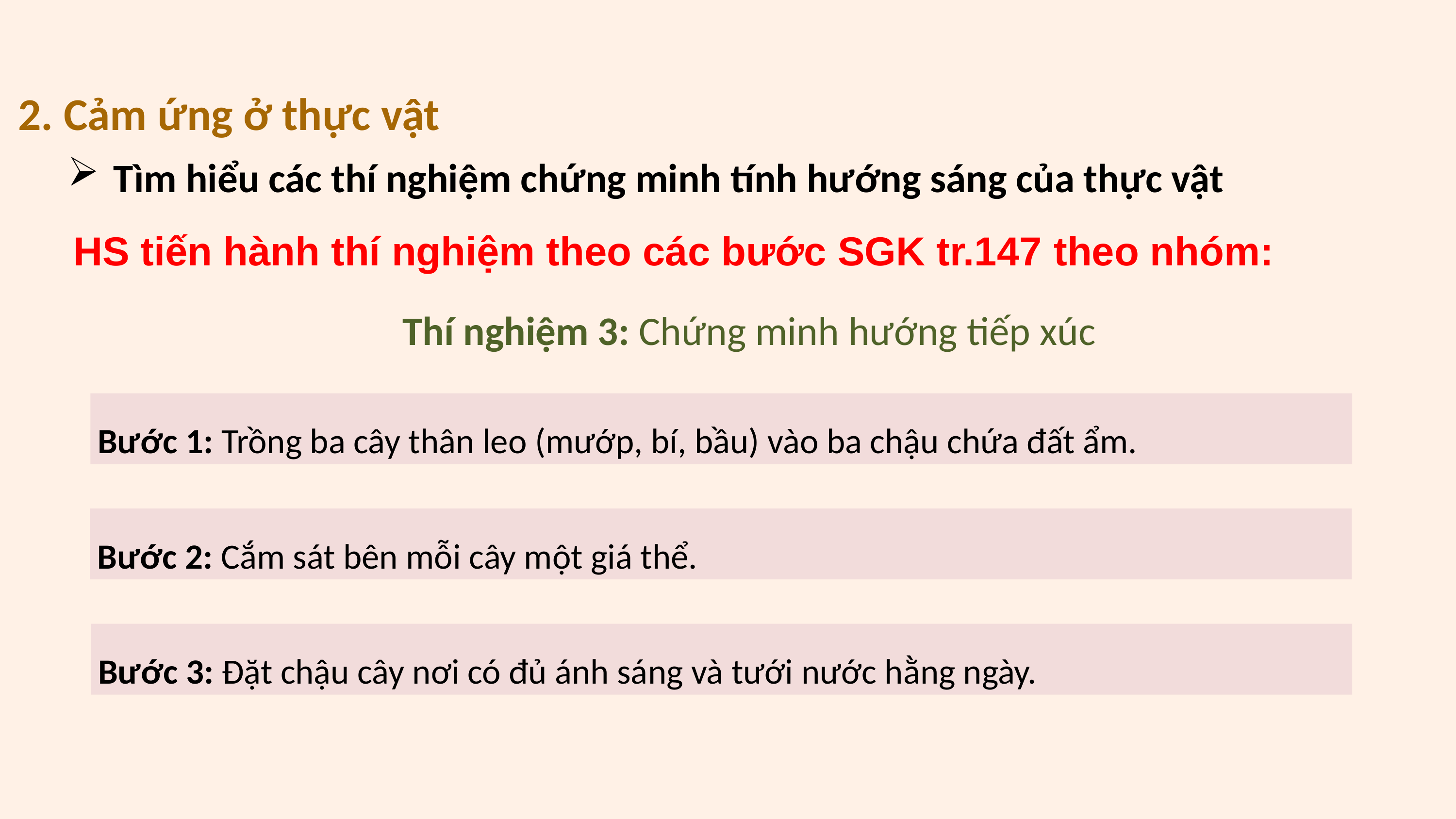

2. Cảm ứng ở thực vật
Tìm hiểu các thí nghiệm chứng minh tính hướng sáng của thực vật
HS tiến hành thí nghiệm theo các bước SGK tr.147 theo nhóm:
Thí nghiệm 3: Chứng minh hướng tiếp xúc
Bước 1: Trồng ba cây thân leo (mướp, bí, bầu) vào ba chậu chứa đất ẩm.
Bước 2: Cắm sát bên mỗi cây một giá thể.
Bước 3: Đặt chậu cây nơi có đủ ánh sáng và tưới nước hằng ngày.